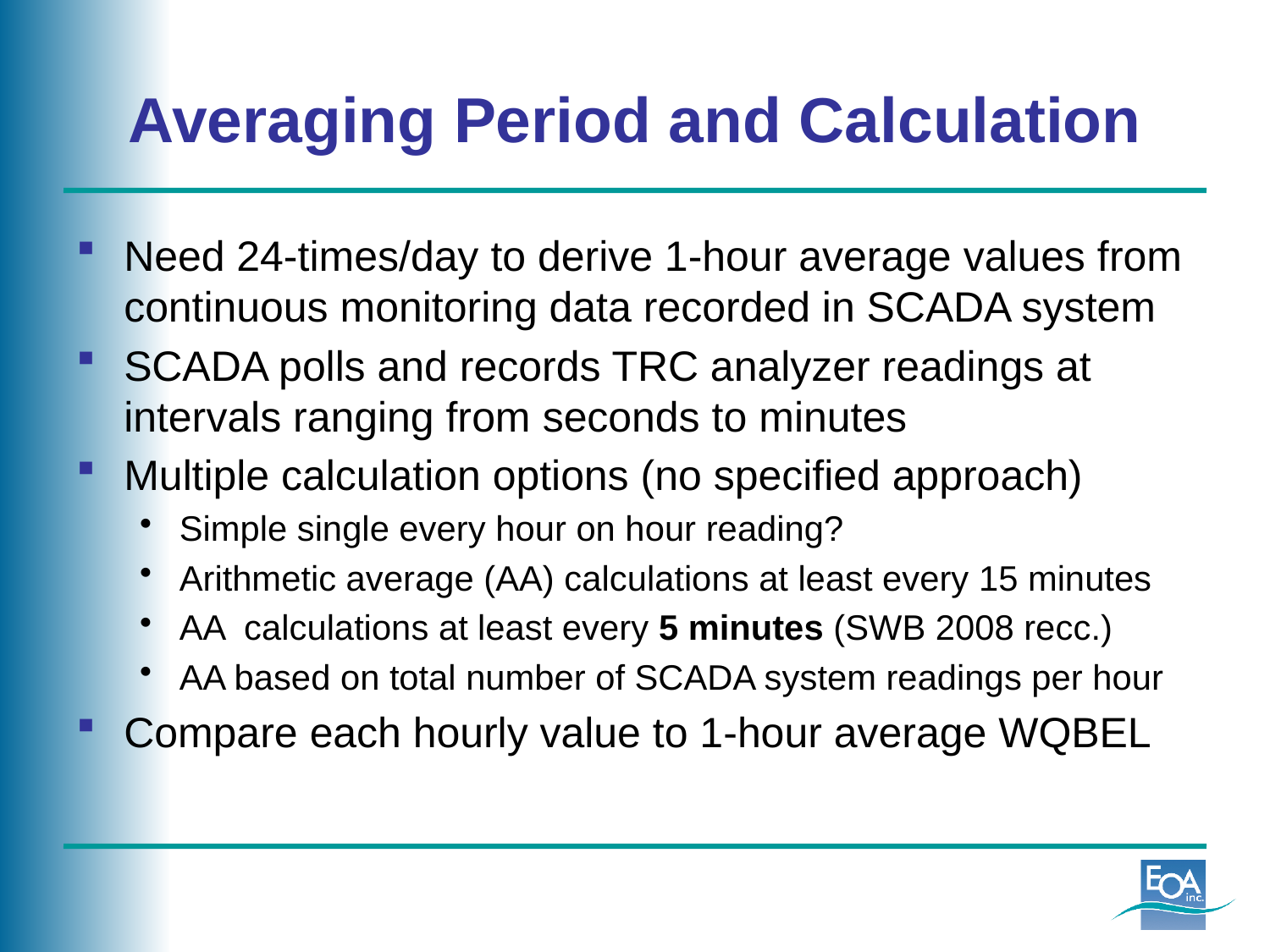

# Averaging Period and Calculation
Need 24-times/day to derive 1-hour average values from continuous monitoring data recorded in SCADA system
SCADA polls and records TRC analyzer readings at intervals ranging from seconds to minutes
Multiple calculation options (no specified approach)
Simple single every hour on hour reading?
Arithmetic average (AA) calculations at least every 15 minutes
AA  calculations at least every 5 minutes (SWB 2008 recc.)
AA based on total number of SCADA system readings per hour
Compare each hourly value to 1-hour average WQBEL